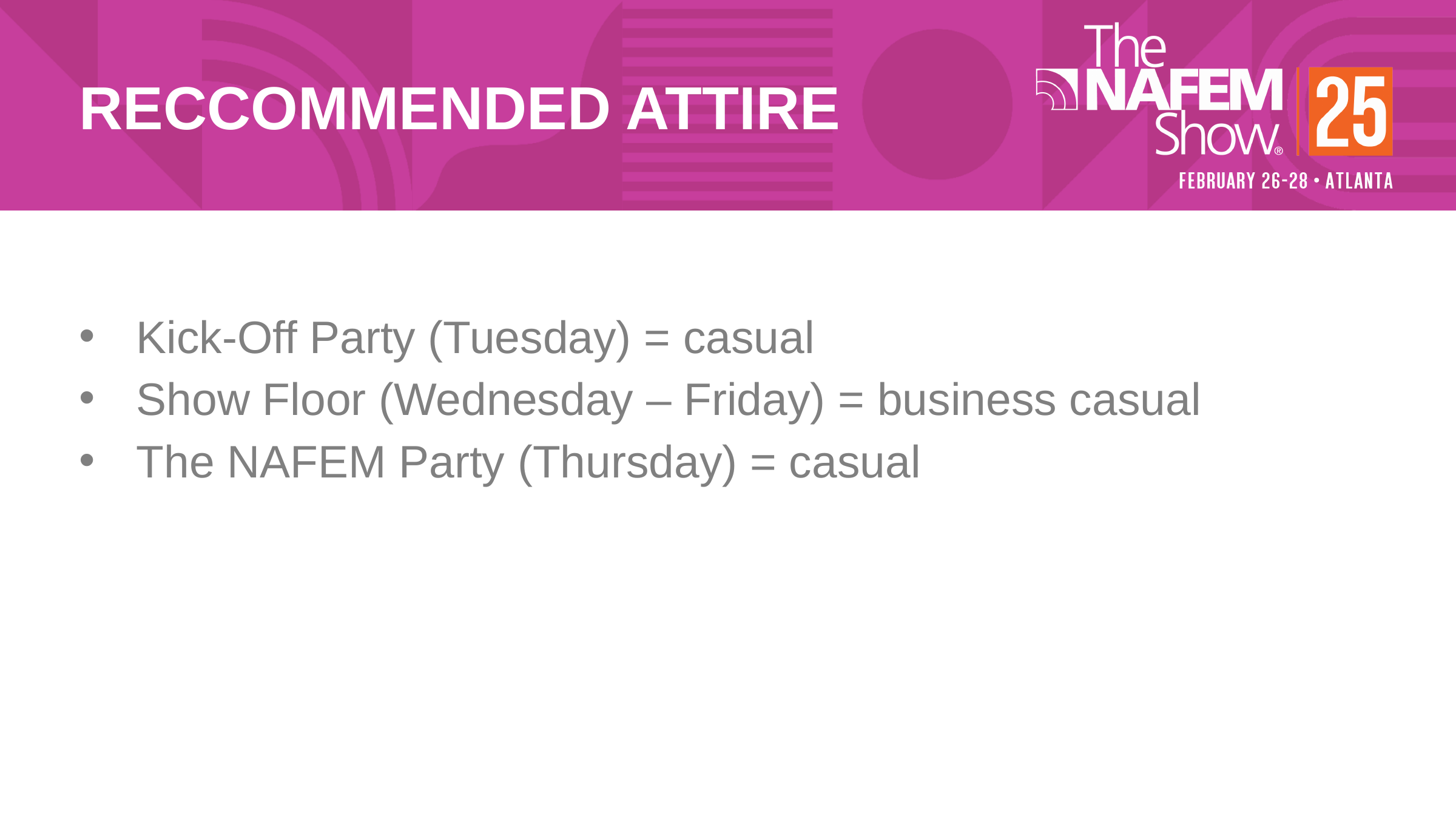

# RECCOMMENDED ATTIRE

Kick-Off Party (Tuesday) = casual
Show Floor (Wednesday – Friday) = business casual
The NAFEM Party (Thursday) = casual